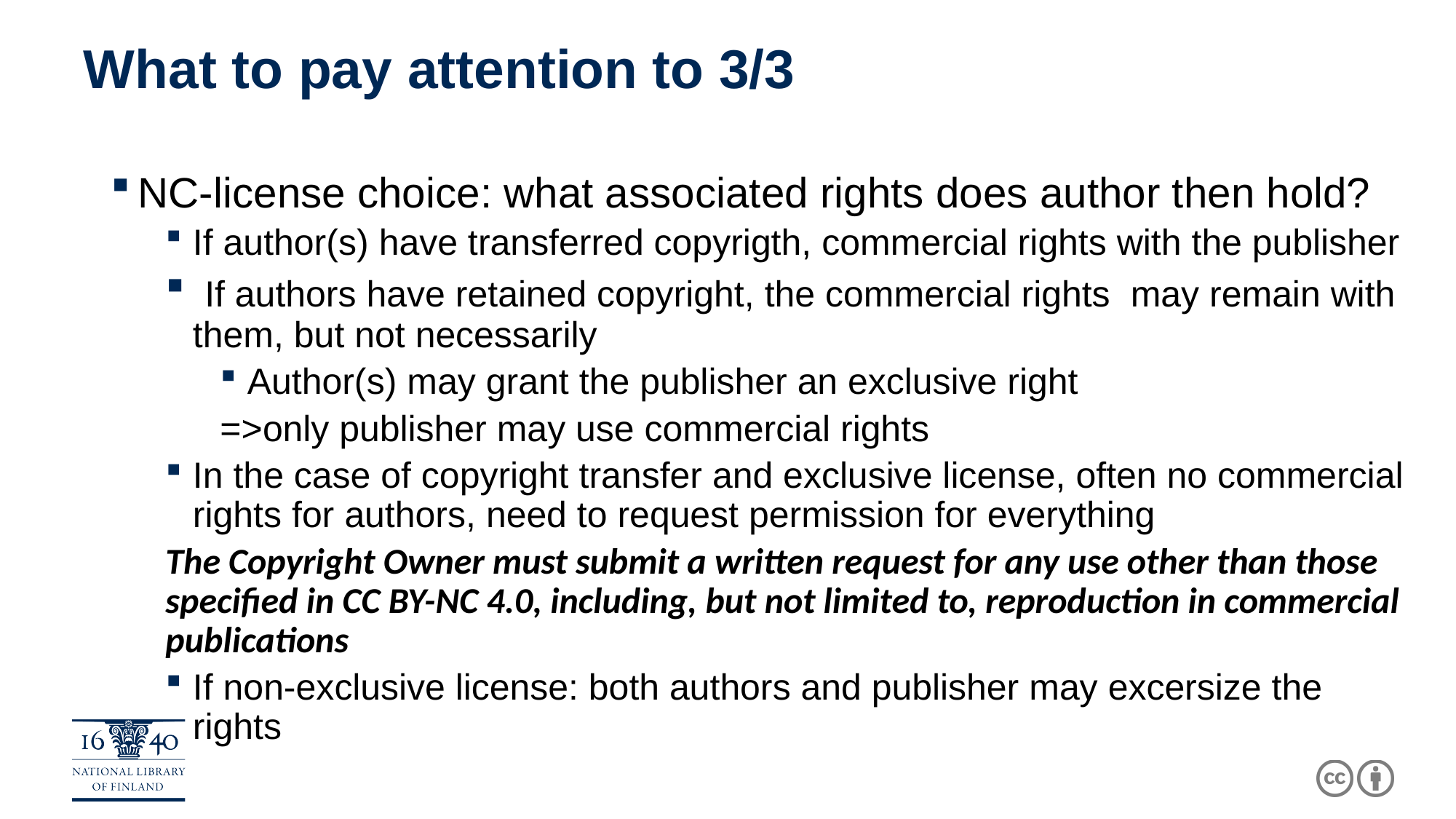

# What to pay attention to 3/3
NC-license choice: what associated rights does author then hold?
If author(s) have transferred copyrigth, commercial rights with the publisher
 If authors have retained copyright, the commercial rights  may remain with them, but not necessarily
Author(s) may grant the publisher an exclusive right
=>only publisher may use commercial rights
In the case of copyright transfer and exclusive license, often no commercial rights for authors, need to request permission for everything
The Copyright Owner must submit a written request for any use other than those specified in CC BY-NC 4.0, including, but not limited to, reproduction in commercial publications
If non-exclusive license: both authors and publisher may excersize the rights